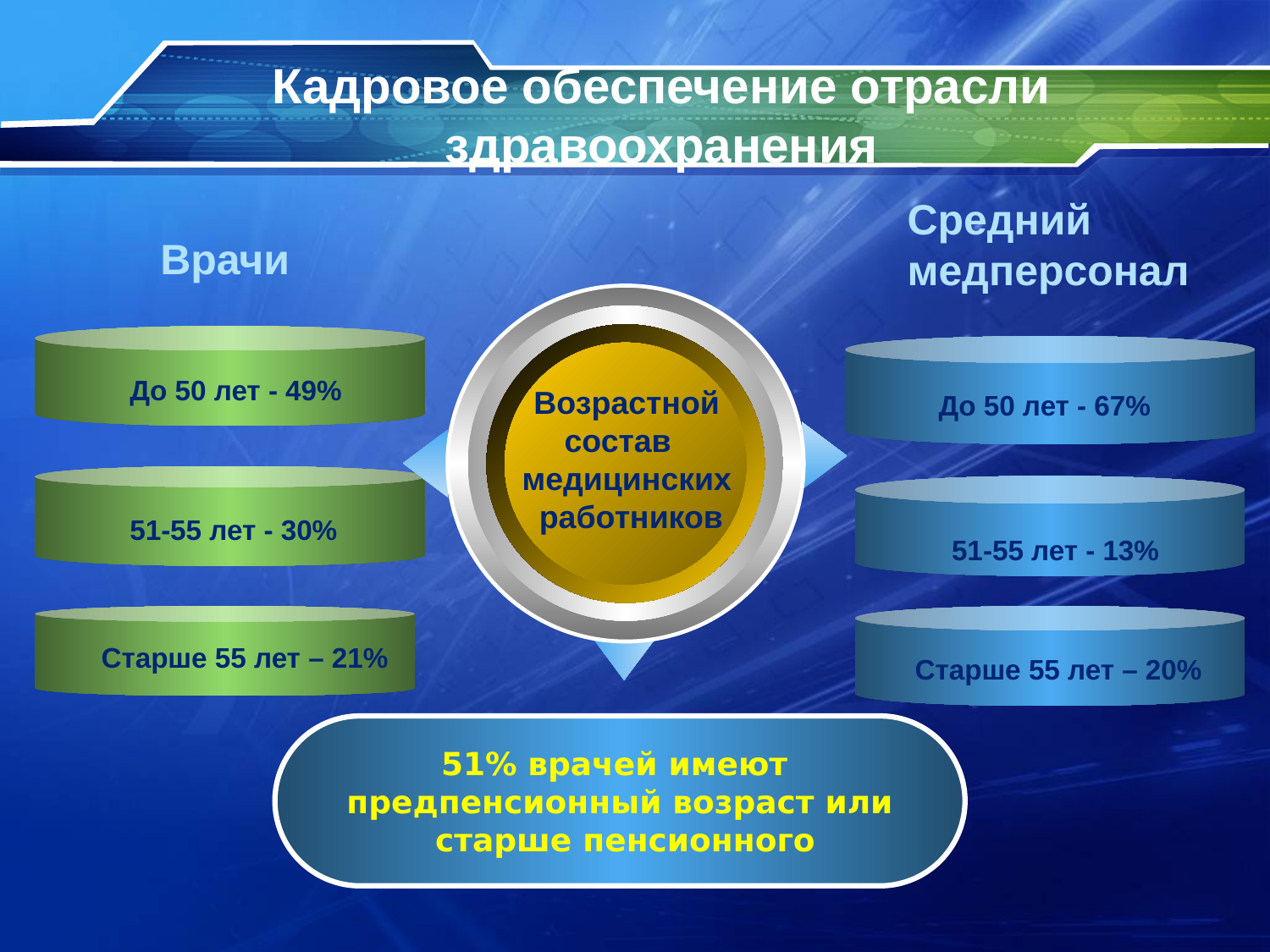

# Кадровое обеспечение отрасли здравоохранения
Средний медперсонал
Врачи

Возрастной состав
медицинских
 работников

До 50 лет - 49%
До 50 лет - 67%

51-55 лет - 30%
51-55 лет - 13%

Старше 55 лет – 21%

       Старше 55 лет – 20%
51% врачей имеют
предпенсионный возраст или
 старше пенсионного